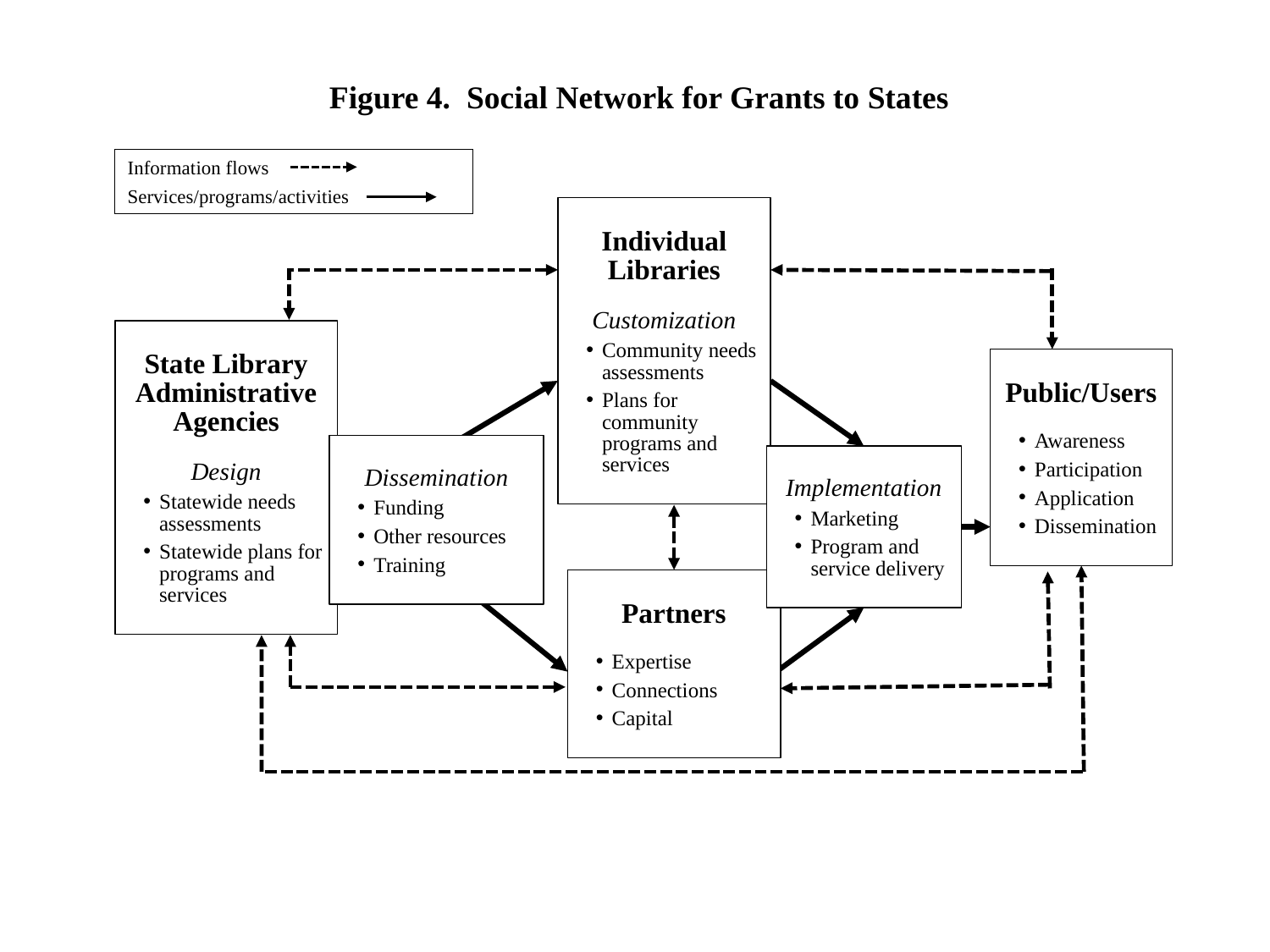

Figure 4.  Social Network for Grants to States
Information flows
Services/programs/activities

Individual Libraries

Customization
Community needs assessments
Plans for community programs and services

State Library Administrative Agencies

Design
Statewide needs assessments
Statewide plans for programs and services

Public/Users

Awareness
Participation
Application
Dissemination

Dissemination
Funding
Other resources
Training

Implementation
Marketing
Program and service delivery

Partners

Expertise
Connections
Capital